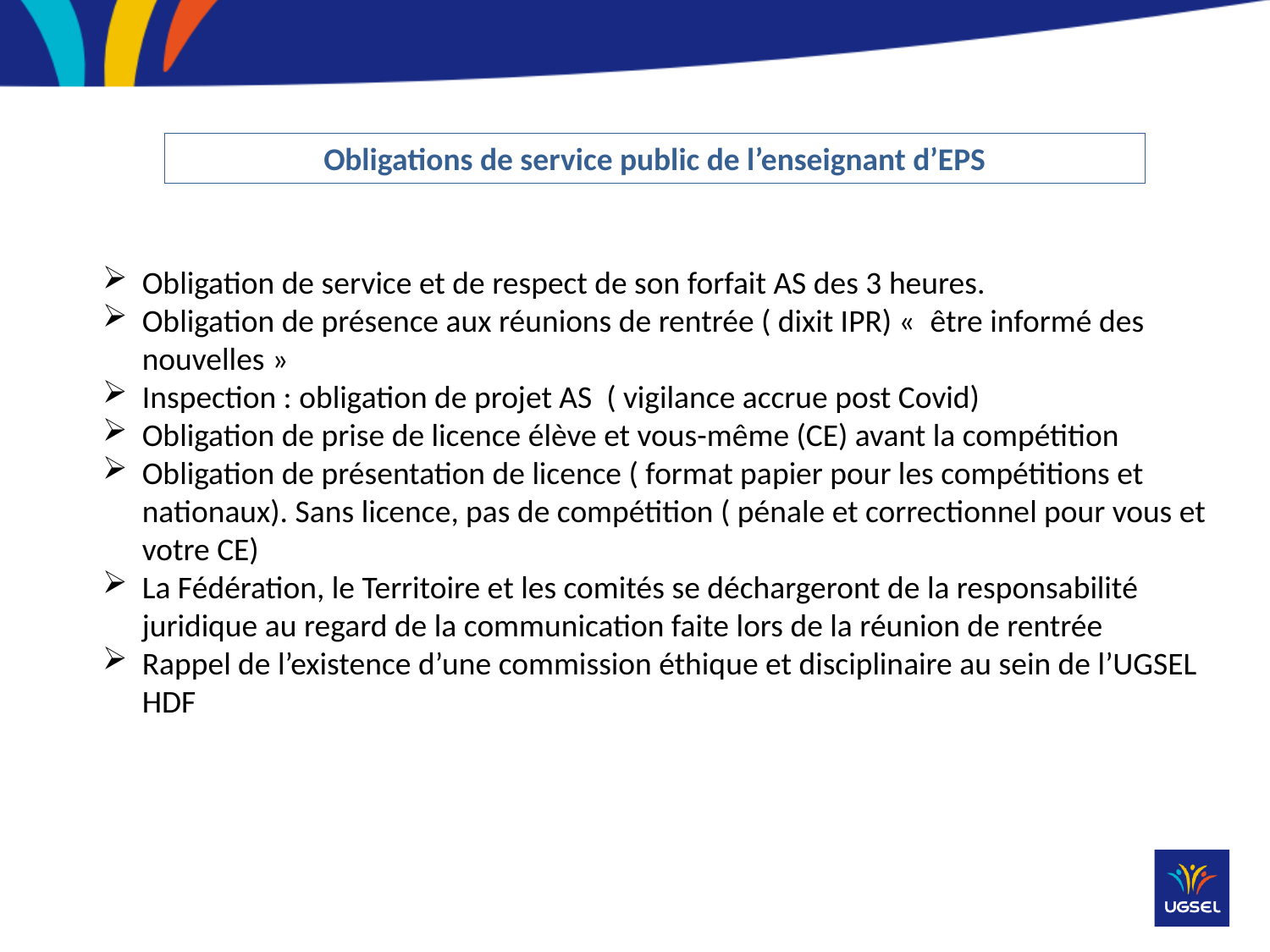

Obligations de service public de l’enseignant d’EPS
Obligation de service et de respect de son forfait AS des 3 heures.
Obligation de présence aux réunions de rentrée ( dixit IPR) «  être informé des nouvelles »
Inspection : obligation de projet AS  ( vigilance accrue post Covid)
Obligation de prise de licence élève et vous-même (CE) avant la compétition
Obligation de présentation de licence ( format papier pour les compétitions et nationaux). Sans licence, pas de compétition ( pénale et correctionnel pour vous et votre CE)
La Fédération, le Territoire et les comités se déchargeront de la responsabilité juridique au regard de la communication faite lors de la réunion de rentrée
Rappel de l’existence d’une commission éthique et disciplinaire au sein de l’UGSEL HDF